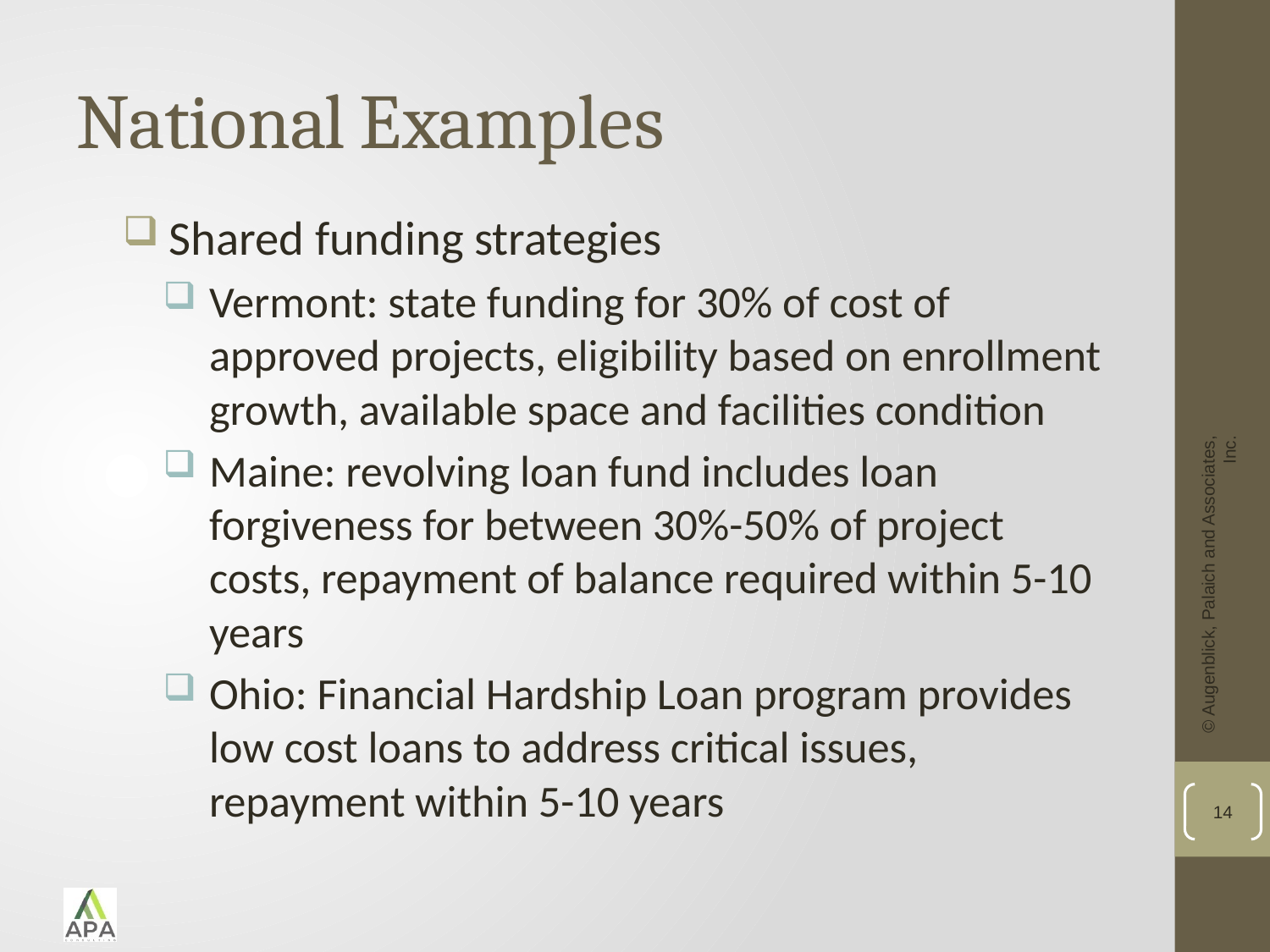

# National Examples
Shared funding strategies
Vermont: state funding for 30% of cost of approved projects, eligibility based on enrollment growth, available space and facilities condition
Maine: revolving loan fund includes loan forgiveness for between 30%-50% of project costs, repayment of balance required within 5-10 years
Ohio: Financial Hardship Loan program provides low cost loans to address critical issues, repayment within 5-10 years

© Augenblick, Palaich and Associates, Inc.
14